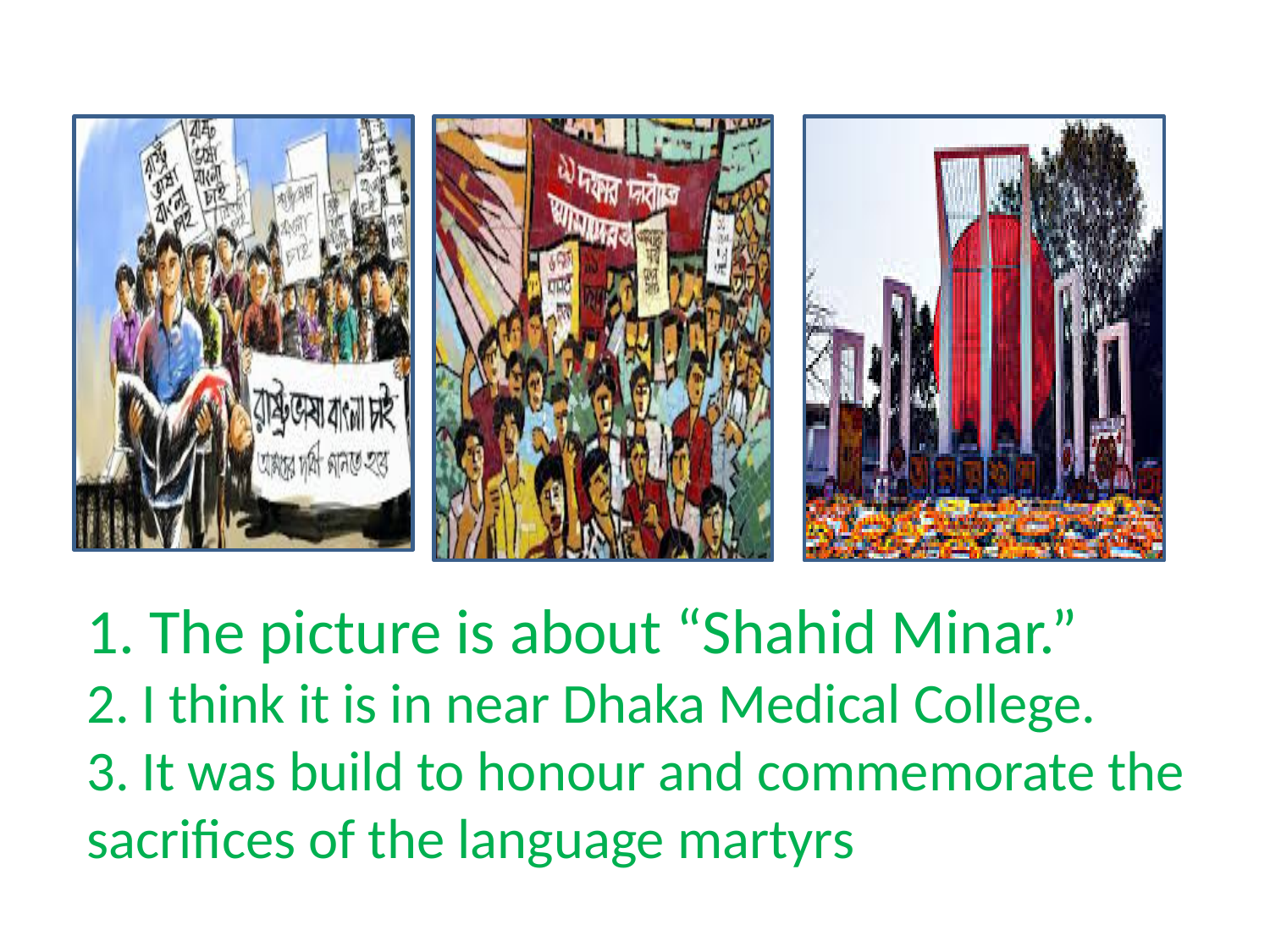

1. The picture is about “Shahid Minar.”
2. I think it is in near Dhaka Medical College.
3. It was build to honour and commemorate the sacrifices of the language martyrs